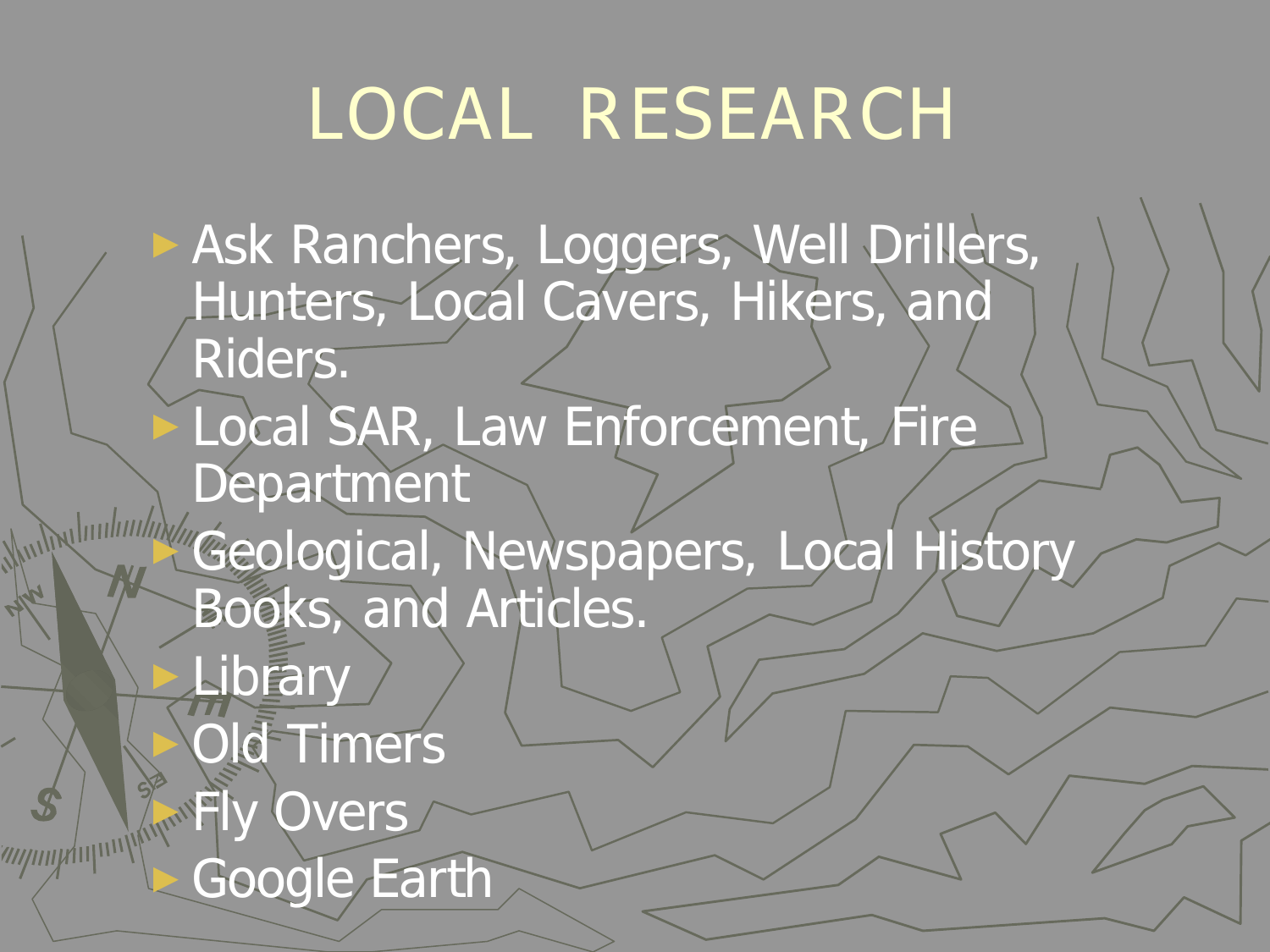

# LOCAL  RESEARCH
Ask Ranchers, Loggers, Well Drillers, Hunters, Local Cavers, Hikers, and Riders.
Local SAR, Law Enforcement, Fire Department
Geological, Newspapers, Local History Books, and Articles.
Library
Old Timers
Fly Overs
Google Earth